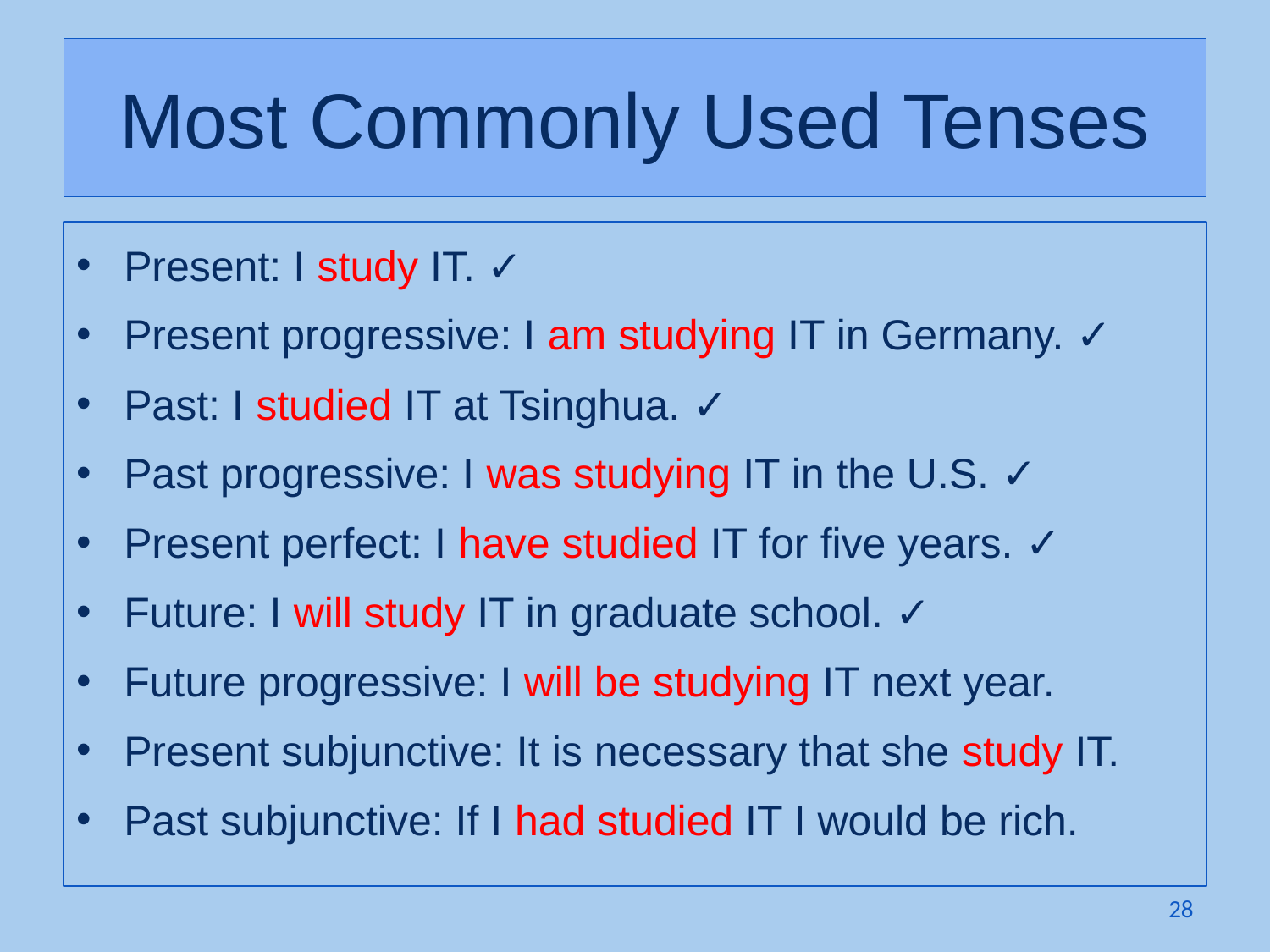

# Most Commonly Used Tenses
Present: I study IT. ✓
Present progressive: I am studying IT in Germany. ✓
Past: I studied IT at Tsinghua. ✓
Past progressive: I was studying IT in the U.S. ✓
Present perfect: I have studied IT for five years. ✓
Future: I will study IT in graduate school. ✓
Future progressive: I will be studying IT next year.
Present subjunctive: It is necessary that she study IT.
Past subjunctive: If I had studied IT I would be rich.
28